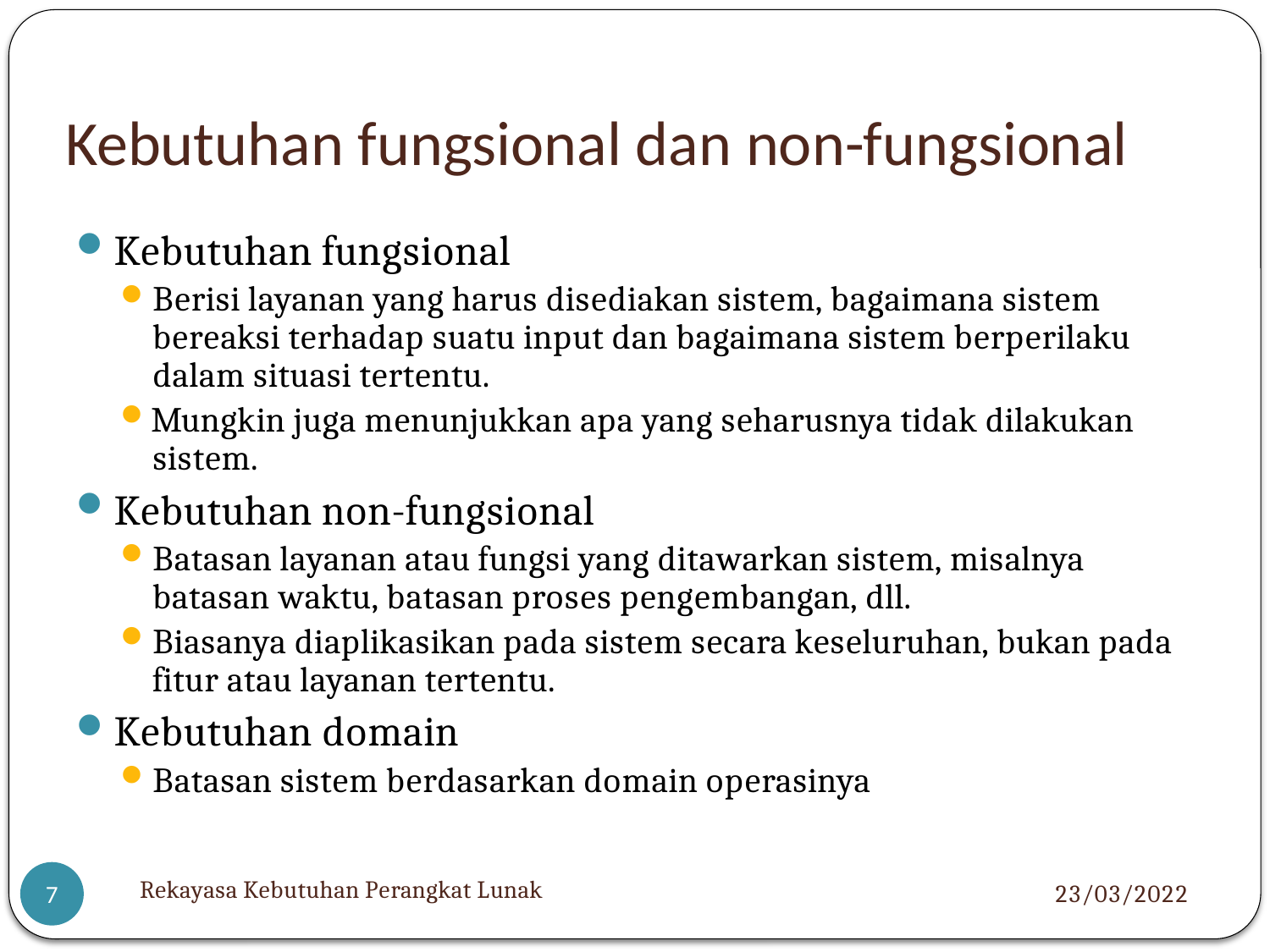

# Kebutuhan fungsional dan non-fungsional
Kebutuhan fungsional
Berisi layanan yang harus disediakan sistem, bagaimana sistem bereaksi terhadap suatu input dan bagaimana sistem berperilaku dalam situasi tertentu.
Mungkin juga menunjukkan apa yang seharusnya tidak dilakukan sistem.
Kebutuhan non-fungsional
Batasan layanan atau fungsi yang ditawarkan sistem, misalnya batasan waktu, batasan proses pengembangan, dll.
Biasanya diaplikasikan pada sistem secara keseluruhan, bukan pada fitur atau layanan tertentu.
Kebutuhan domain
Batasan sistem berdasarkan domain operasinya
Rekayasa Kebutuhan Perangkat Lunak
23/03/2022
7